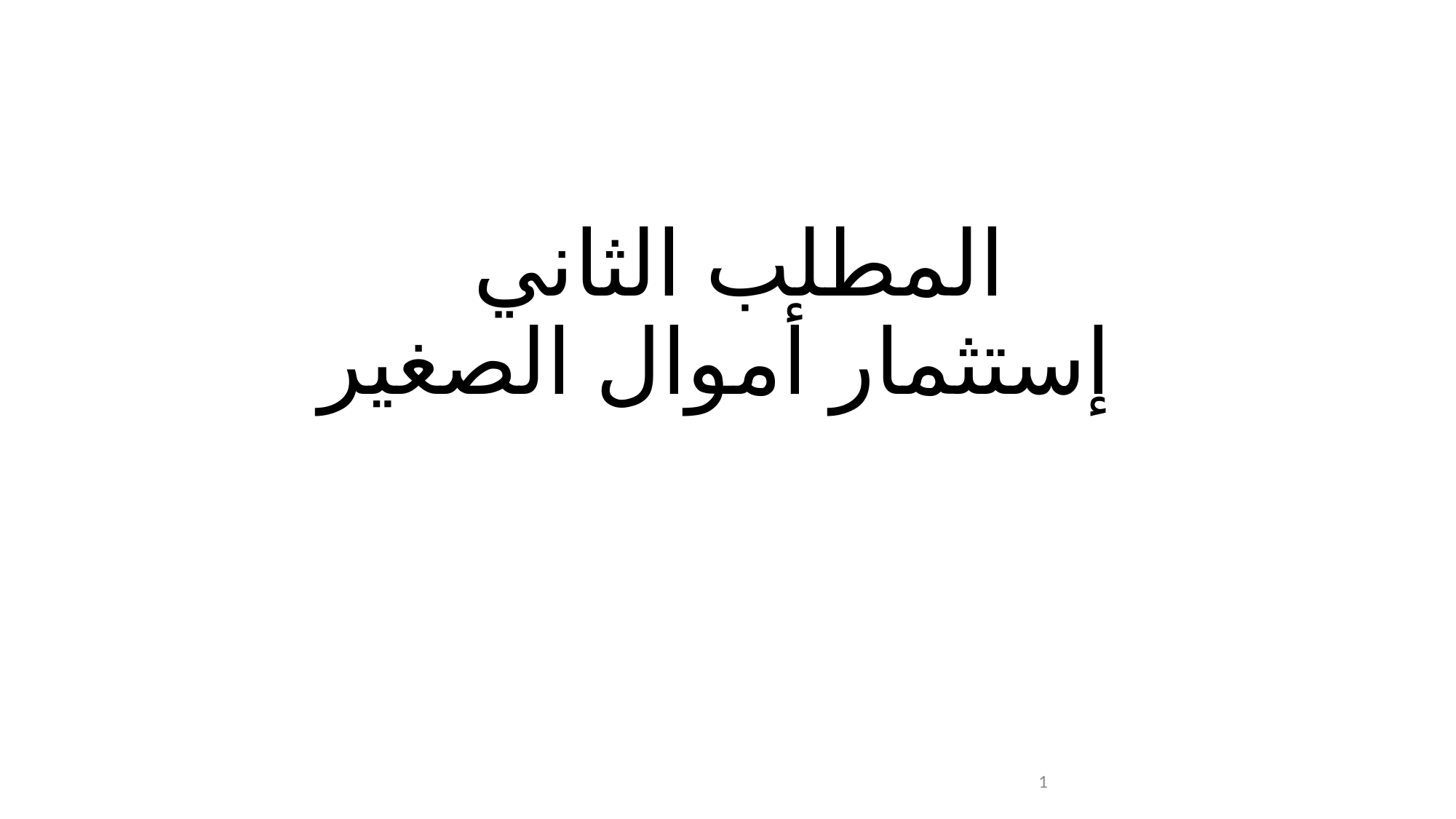

# المطلب الثاني إستثمار أموال الصغير

1